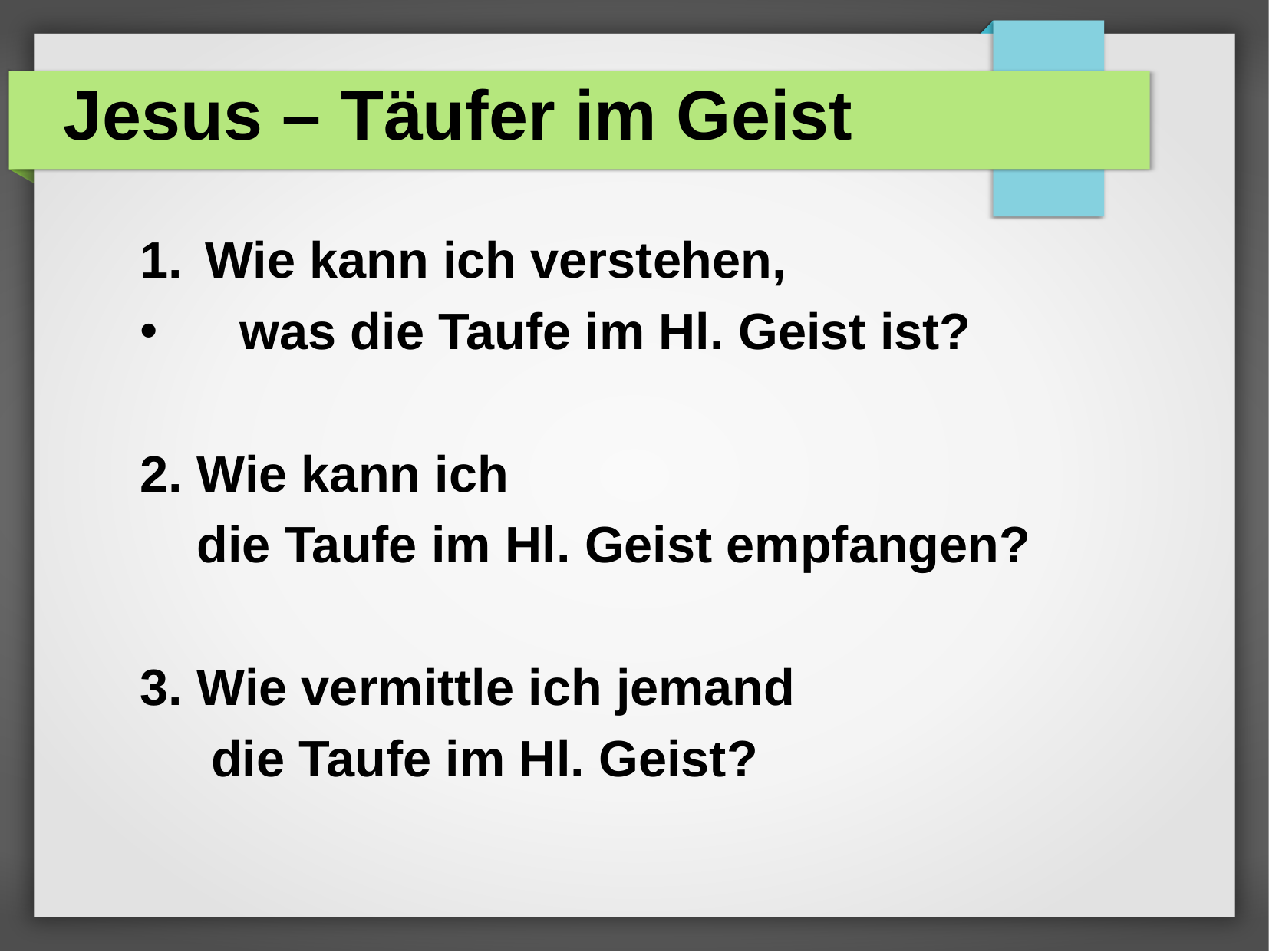

# Jesus – Täufer im Geist
Wie kann ich verstehen,
     was die Taufe im Hl. Geist ist?

2. Wie kann ich
    die Taufe im Hl. Geist empfangen?

3. Wie vermittle ich jemand
     die Taufe im Hl. Geist?